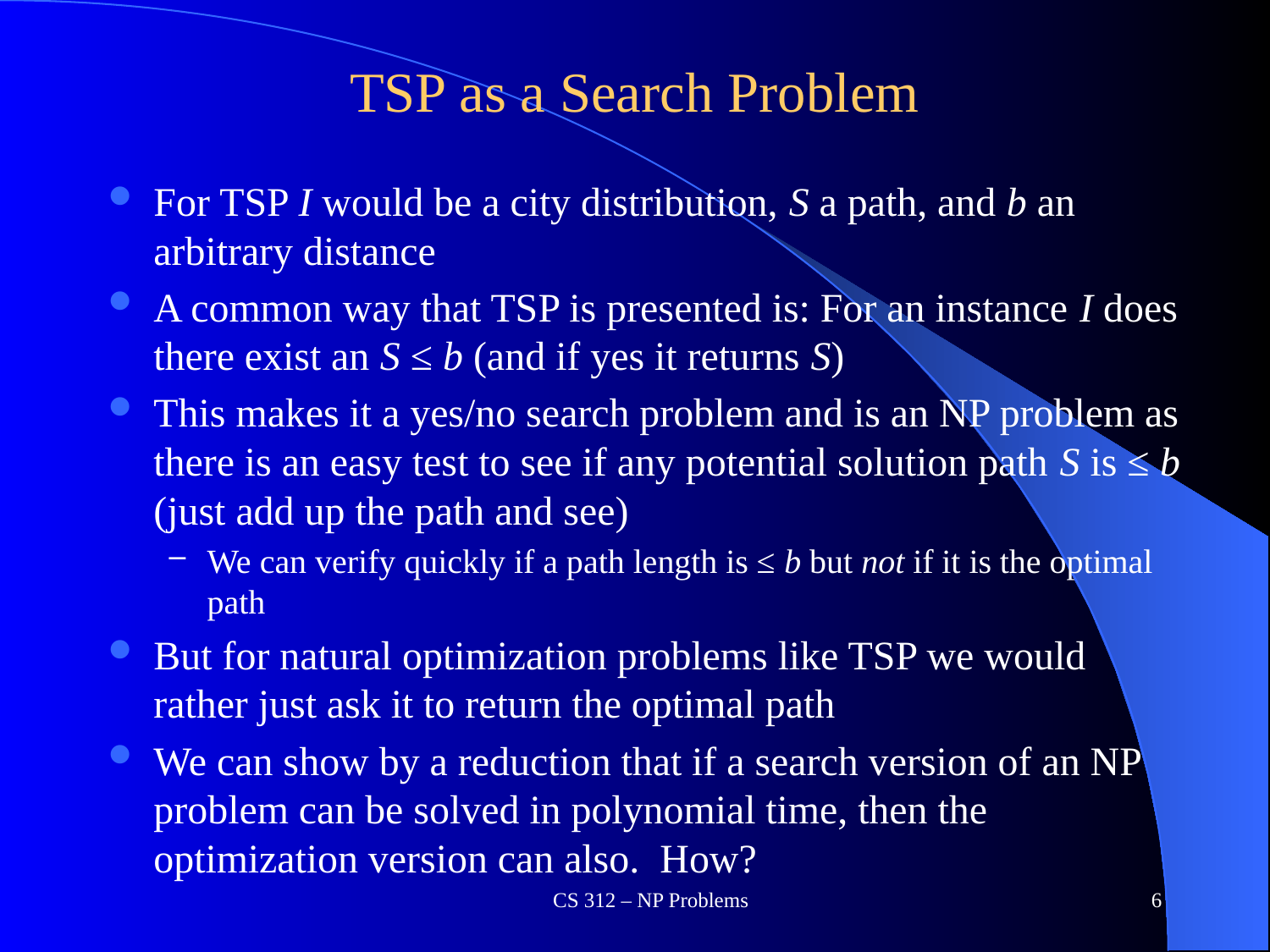

# TSP as a Search Problem
For TSP I would be a city distribution, S a path, and b an arbitrary distance
A common way that TSP is presented is: For an instance I does there exist an S ≤ b (and if yes it returns S)
This makes it a yes/no search problem and is an NP problem as there is an easy test to see if any potential solution path S is ≤ b (just add up the path and see)
We can verify quickly if a path length is ≤ b but not if it is the optimal path
But for natural optimization problems like TSP we would rather just ask it to return the optimal path
We can show by a reduction that if a search version of an NP problem can be solved in polynomial time, then the optimization version can also.  How?
CS 312 – NP Problems
6